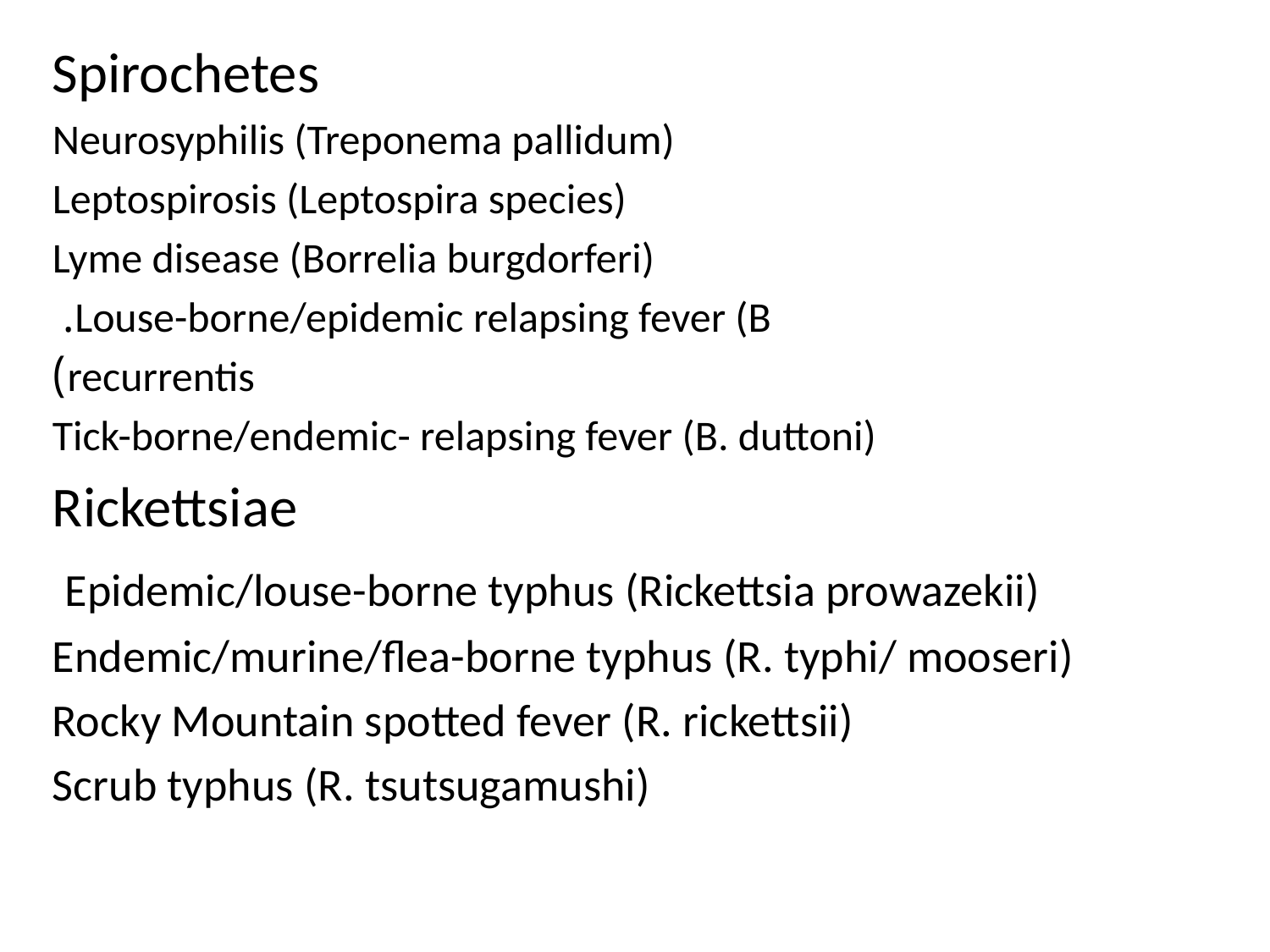

Spirochetes
Neurosyphilis (Treponema pallidum)
Leptospirosis (Leptospira species)
Lyme disease (Borrelia burgdorferi)
Louse-borne/epidemic relapsing fever (B.
recurrentis)
Tick-borne/endemic- relapsing fever (B. duttoni)
Rickettsiae
 Epidemic/louse-borne typhus (Rickettsia prowazekii)
Endemic/murine/flea-borne typhus (R. typhi/ mooseri)
Rocky Mountain spotted fever (R. rickettsii)
Scrub typhus (R. tsutsugamushi)